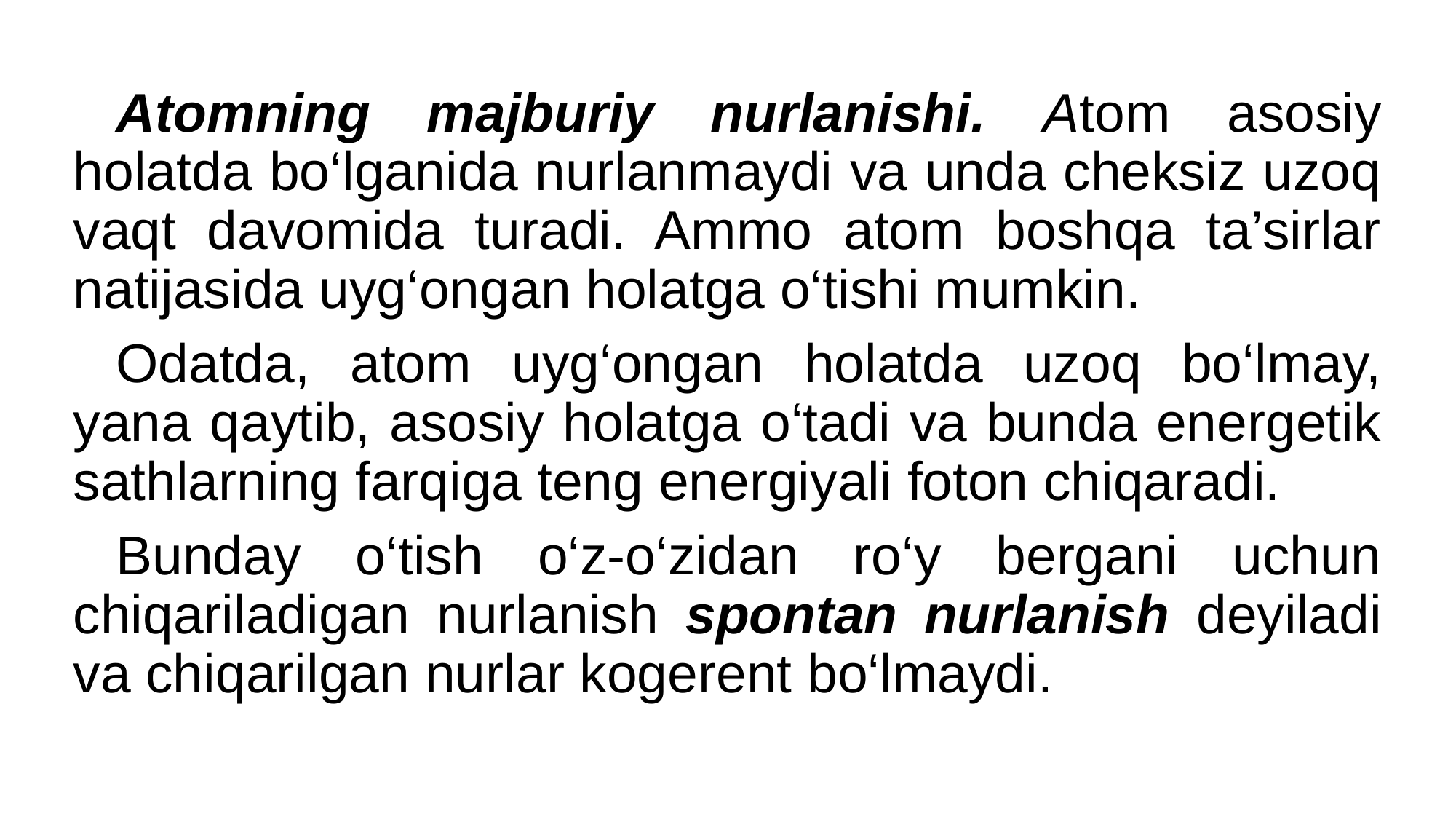

Atomning majburiy nurlanishi. Atom asosiy holatda bo‘lganida nurlanmaydi va unda cheksiz uzoq vaqt davomida turadi. Ammo atom boshqa ta’sirlar natijasida uyg‘ongan holatga o‘tishi mumkin.
Odatda, atom uyg‘ongan holatda uzoq bo‘lmay, yana qaytib, asosiy holatga o‘tadi va bunda energetik sathlarning farqiga teng energiyali foton chiqaradi.
Bunday o‘tish o‘z-o‘zidan ro‘y bergani uchun chiqariladigan nurlanish spontan nurlanish deyiladi va chiqarilgan nurlar kogerent bo‘lmaydi.